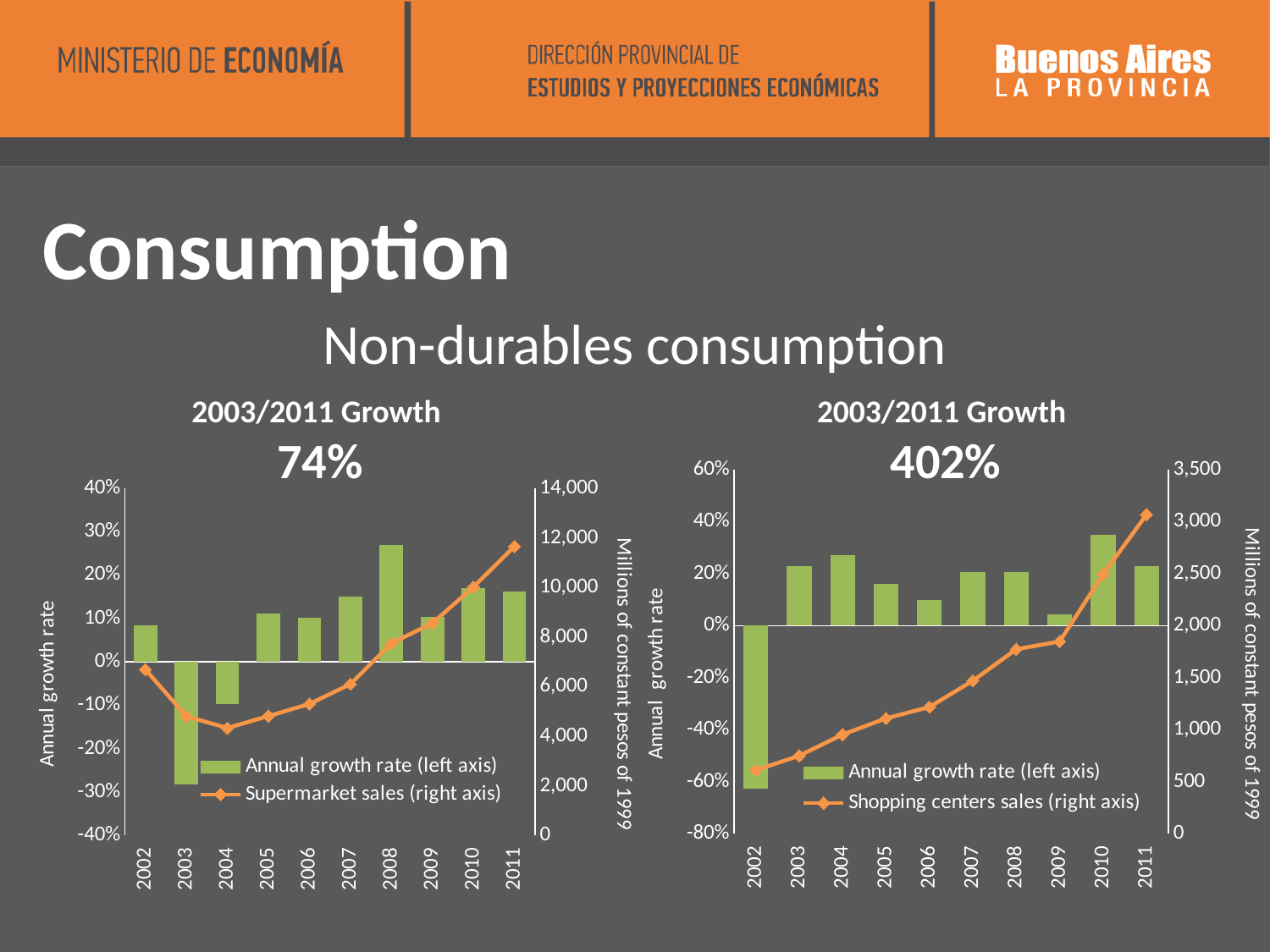

Consumption
Non-durables consumption
2003/2011 Growth
 74%
2003/2011 Growth
 402%

### Chart

| Category | Annual growth rate (left axis) | Shopping centers sales (right axis) |
|---|---|---|
| 2002 | -0.6257651488180836 | 610.8287786326797 |
| 2003 | 0.22836642170240723 | 750.3215610818725 |
| 2004 | 0.2720455712505378 | 954.4432187879844 |
| 2005 | 0.16229618612177077 | 1109.3457130670631 |
| 2006 | 0.09848892254192566 | 1218.6039770735424 |
| 2007 | 0.20728811705270306 | 1471.2061009140518 |
| 2008 | 0.20591658940431545 | 1774.1518435250928 |
| 2009 | 0.042122447331964116 | 1848.8834611128848 |
| 2010 | 0.34962174233866167 | 2495.2933181683075 |
| 2011 | 0.22963956375058667 | 3068.311387182242 |

### Chart

| Category | Annual growth rate (left axis) | Supermarket sales (right axis) |
|---|---|---|
| 2002 | 0.08463007571555427 | 6696.028458843907 |
| 2003 | -0.2827045193101278 | 4803.0309520995015 |
| 2004 | -0.09775302070317152 | 4333.520168000967 |
| 2005 | 0.11108087024330171 | 4814.891359479412 |
| 2006 | 0.10124234757848391 | 5302.362264048475 |
| 2007 | 0.15111879349934604 | 6103.648852087902 |
| 2008 | 0.27021702614937104 | 7752.958693559122 |
| 2009 | 0.1042787702515144 | 8561.427691934241 |
| 2010 | 0.17073627166980154 | 10023.173936225689 |
| 2011 | 0.1630914507638182 | 11657.867914742783 |